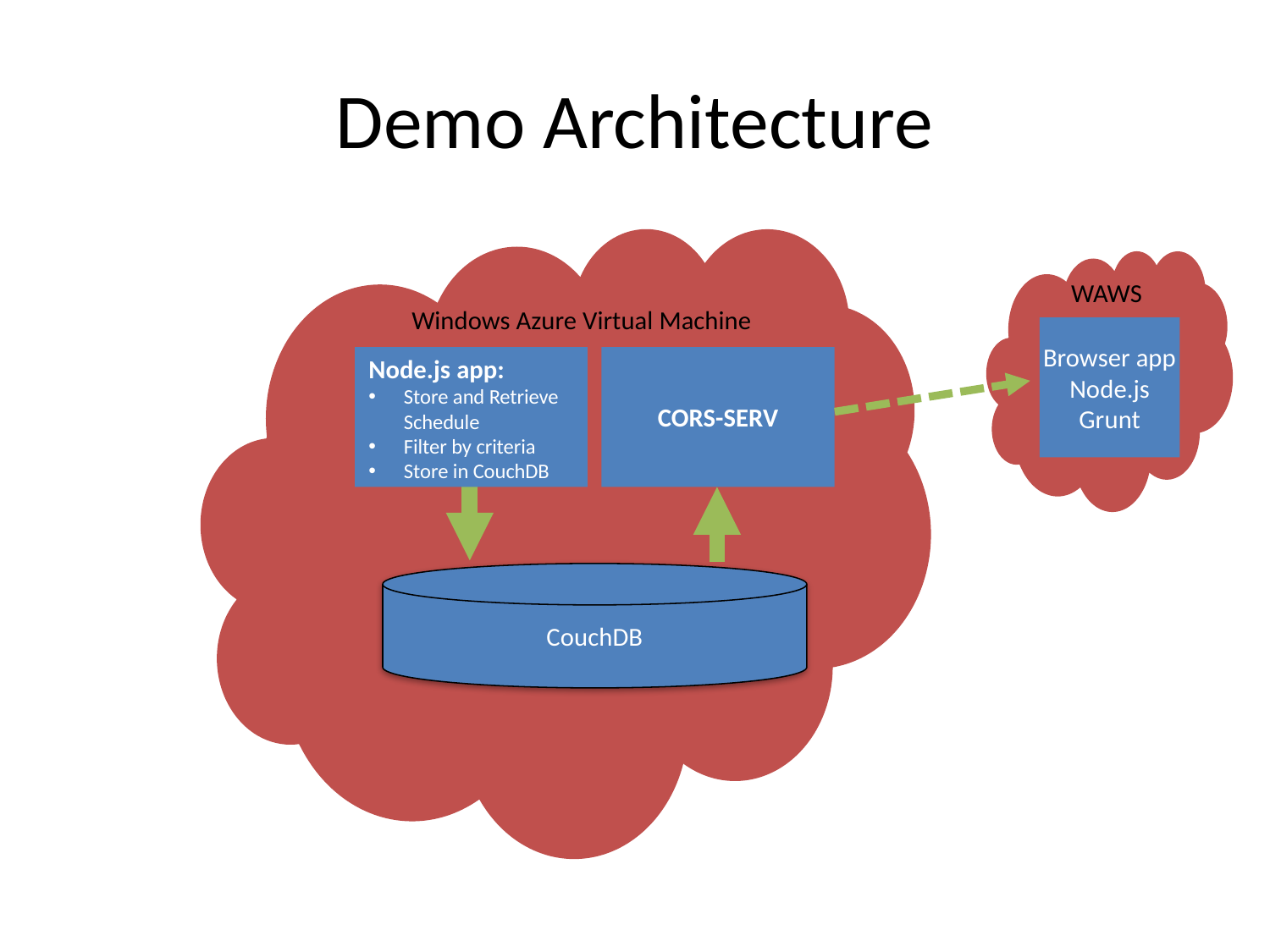

# Demo Architecture

WAWS
Browser app
Node.js
Grunt
Windows Azure Virtual Machine

Node.js app:
Store and Retrieve Schedule
Filter by criteria
Store in CouchDB
CORS-SERV
CouchDB